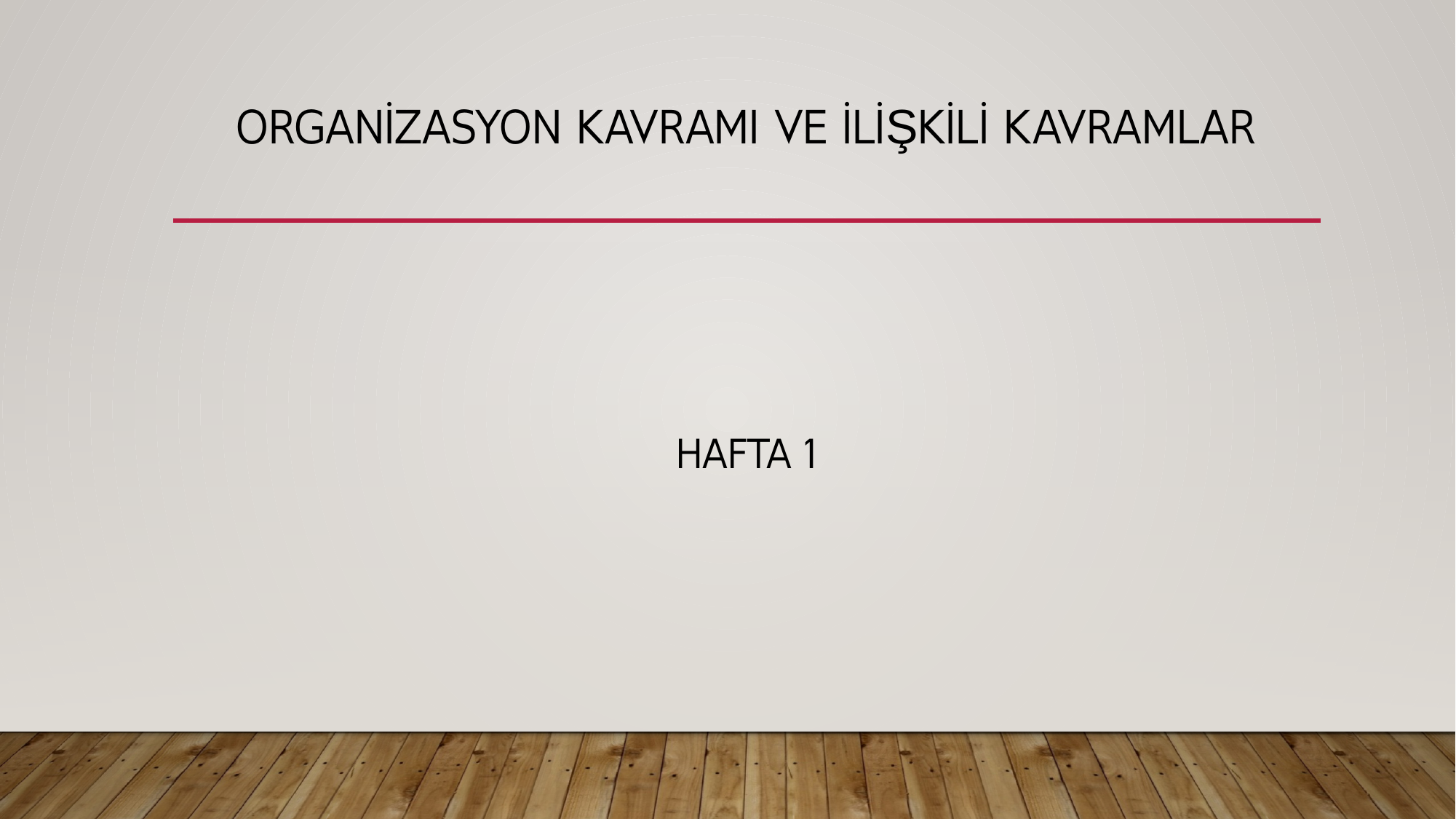

# ORGANİZASYON kavramı ve ilişkili kavramlar

HAFTA 1